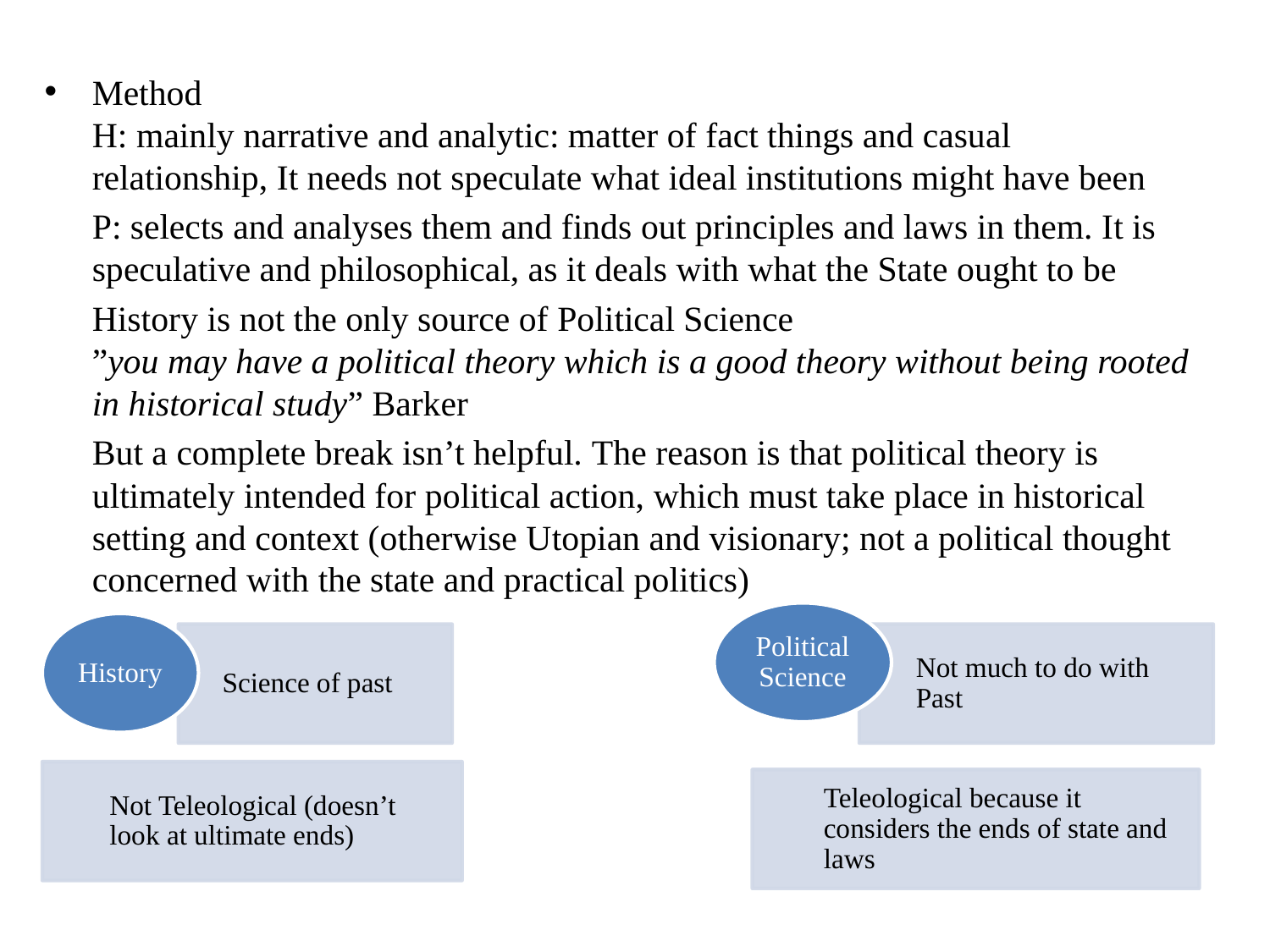

Method
H: mainly narrative and analytic: matter of fact things and casual relationship, It needs not speculate what ideal institutions might have been
	P: selects and analyses them and finds out principles and laws in them. It is speculative and philosophical, as it deals with what the State ought to be
	History is not the only source of Political Science
”you may have a political theory which is a good theory without being rooted in historical study” Barker
	But a complete break isn’t helpful. The reason is that political theory is ultimately intended for political action, which must take place in historical setting and context (otherwise Utopian and visionary; not a political thought concerned with the state and practical politics)

Science of past
Not Teleological (doesn’t look at ultimate ends)
History
Not much to do with Past
Teleological because it considers the ends of state and laws
Political Science